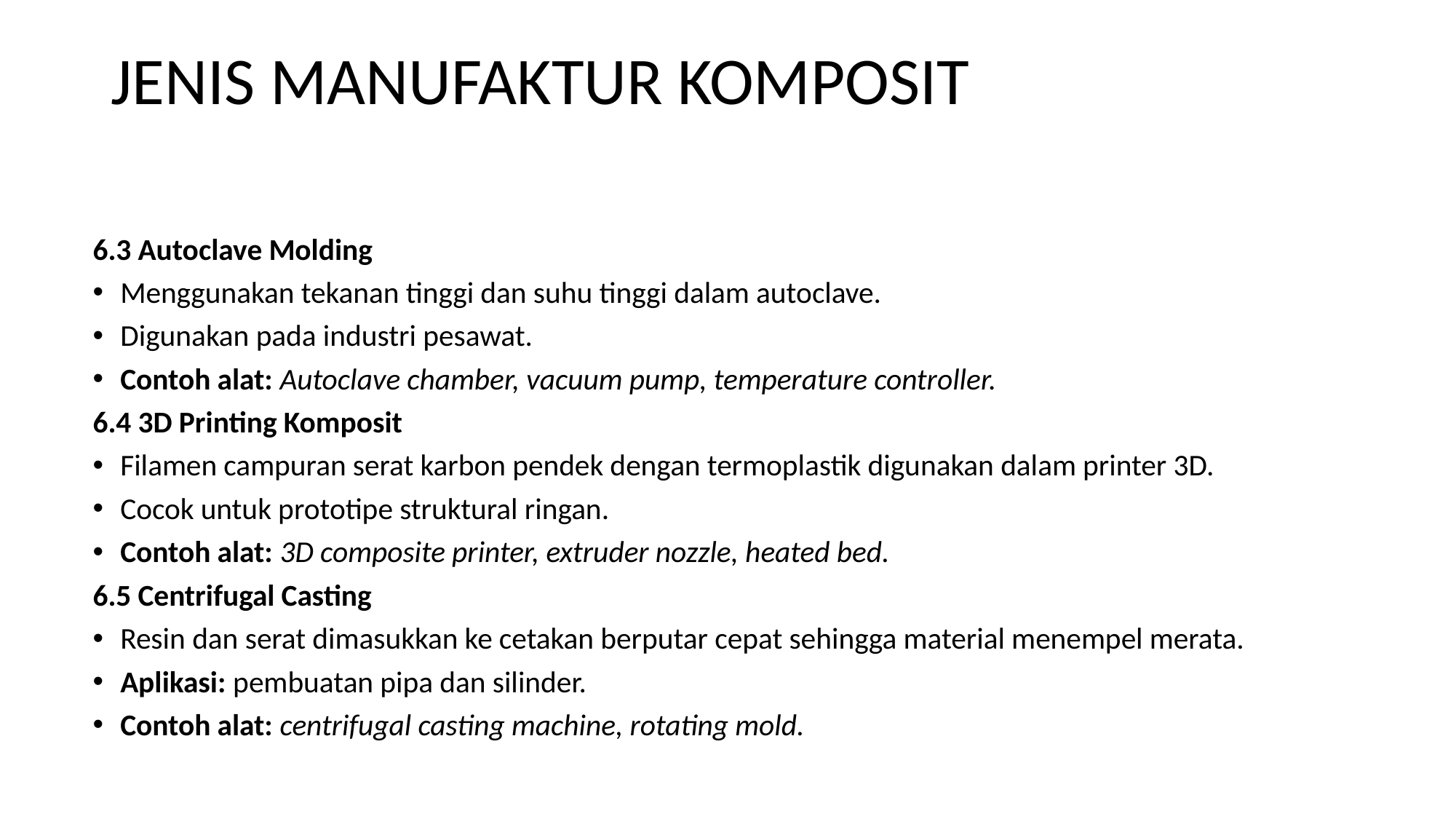

# JENIS MANUFAKTUR KOMPOSIT
6.3 Autoclave Molding
Menggunakan tekanan tinggi dan suhu tinggi dalam autoclave.
Digunakan pada industri pesawat.
Contoh alat: Autoclave chamber, vacuum pump, temperature controller.
6.4 3D Printing Komposit
Filamen campuran serat karbon pendek dengan termoplastik digunakan dalam printer 3D.
Cocok untuk prototipe struktural ringan.
Contoh alat: 3D composite printer, extruder nozzle, heated bed.
6.5 Centrifugal Casting
Resin dan serat dimasukkan ke cetakan berputar cepat sehingga material menempel merata.
Aplikasi: pembuatan pipa dan silinder.
Contoh alat: centrifugal casting machine, rotating mold.